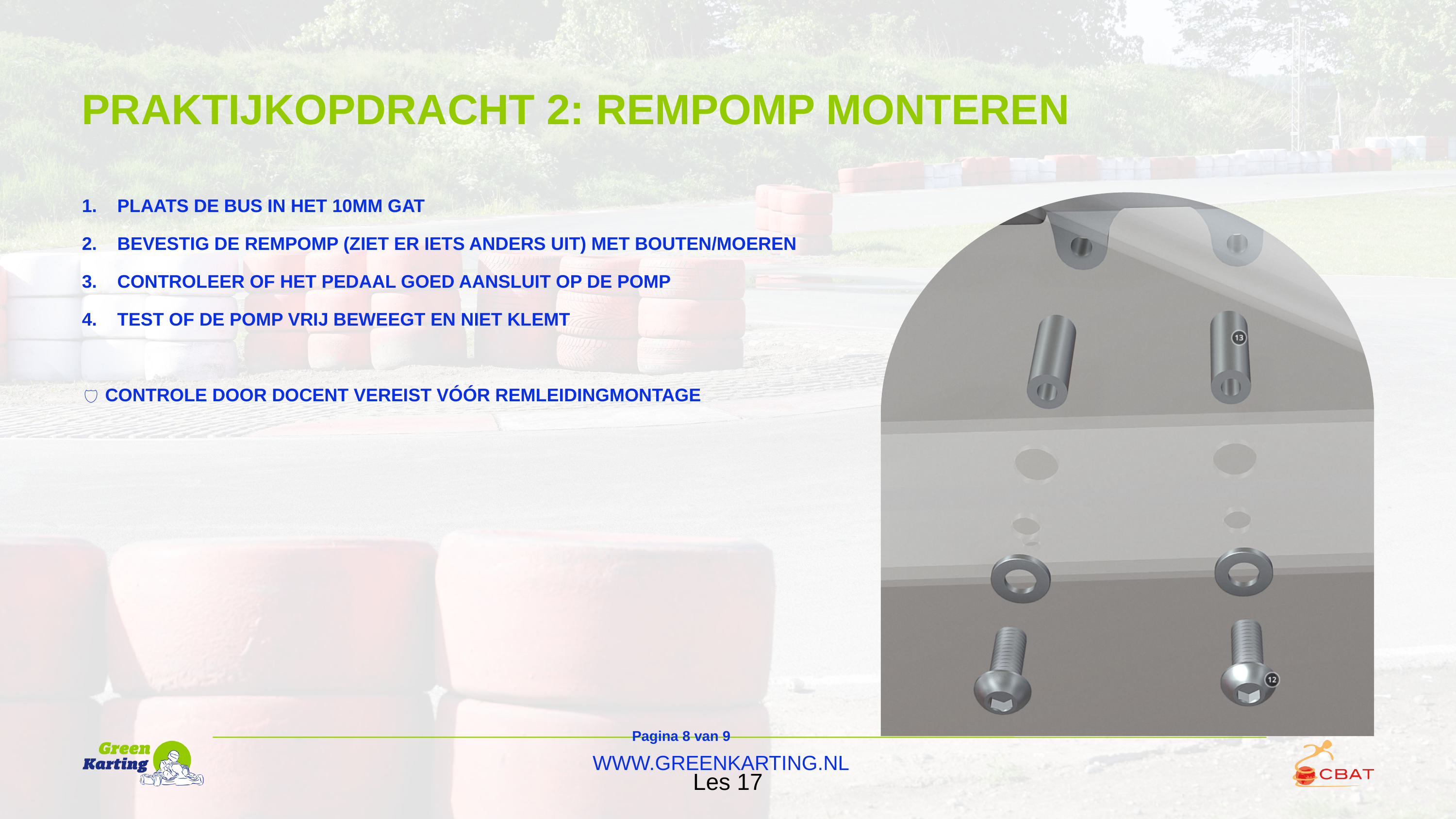

PRAKTIJKOPDRACHT 2: REMPOMP MONTEREN
1.    PLAATS DE BUS IN HET 10MM GAT
2.    BEVESTIG DE REMPOMP (ZIET ER IETS ANDERS UIT) MET BOUTEN/MOEREN
3.    CONTROLEER OF HET PEDAAL GOED AANSLUIT OP DE POMP
4.    TEST OF DE POMP VRIJ BEWEEGT EN NIET KLEMT

🛡️ CONTROLE DOOR DOCENT VEREIST VÓÓR REMLEIDINGMONTAGE

Pagina 8 van 9

WWW.GREENKARTING.NL
Les 17